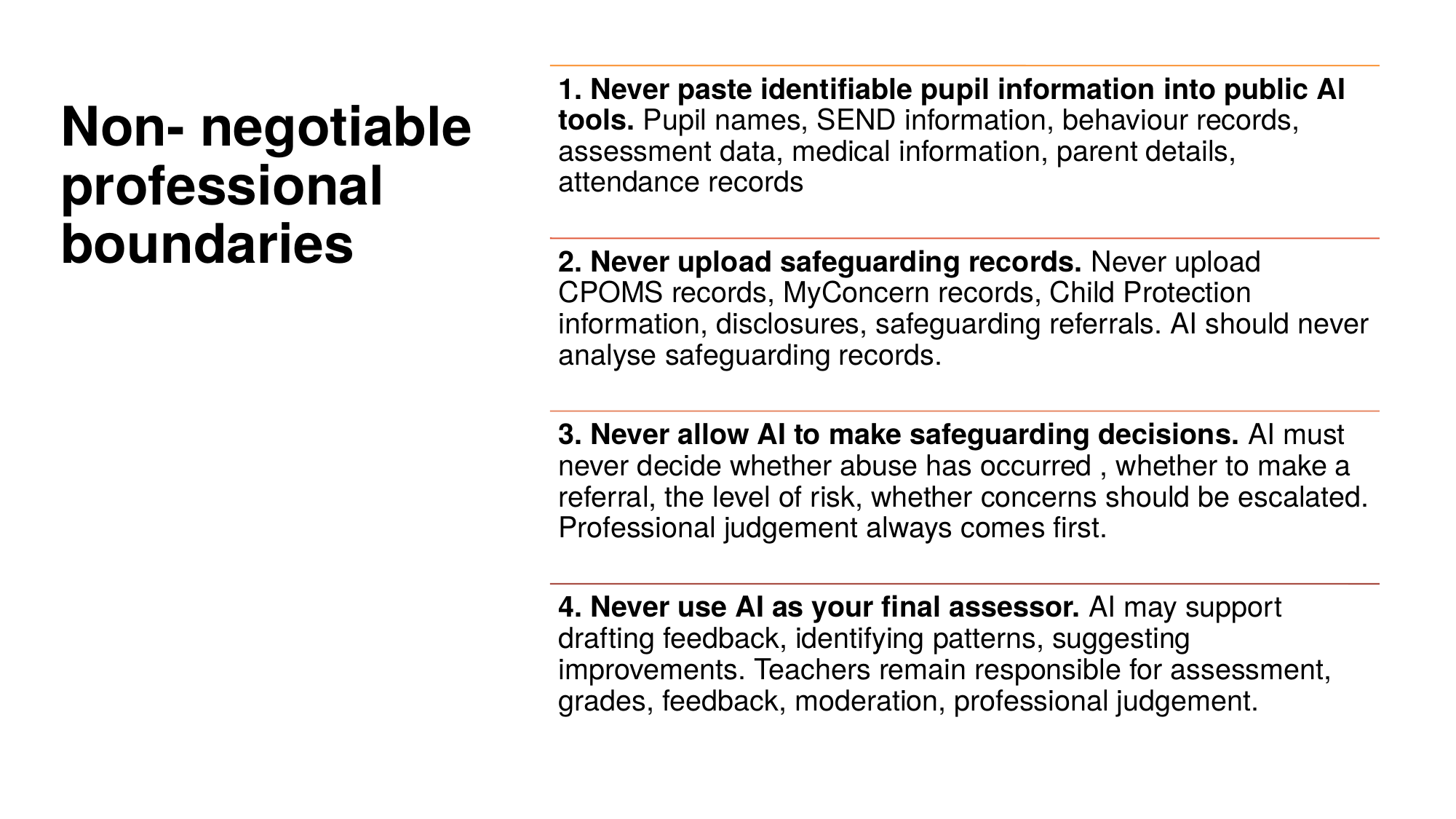

1. Never paste identifiable pupil information into public AI tools. Pupil names, SEND information, behaviour records, assessment data, medical information, parent details, attendance records
2. Never upload safeguarding records. Never upload CPOMS records, MyConcern records, Child Protection information, disclosures, safeguarding referrals. AI should never analyse safeguarding records.
3. Never allow AI to make safeguarding decisions. AI must never decide whether abuse has occurred , whether to make a referral, the level of risk, whether concerns should be escalated. Professional judgement always comes first.
4. Never use AI as your final assessor. AI may support drafting feedback, identifying patterns, suggesting improvements. Teachers remain responsible for assessment, grades, feedback, moderation, professional judgement.
# Non- negotiable professional boundaries